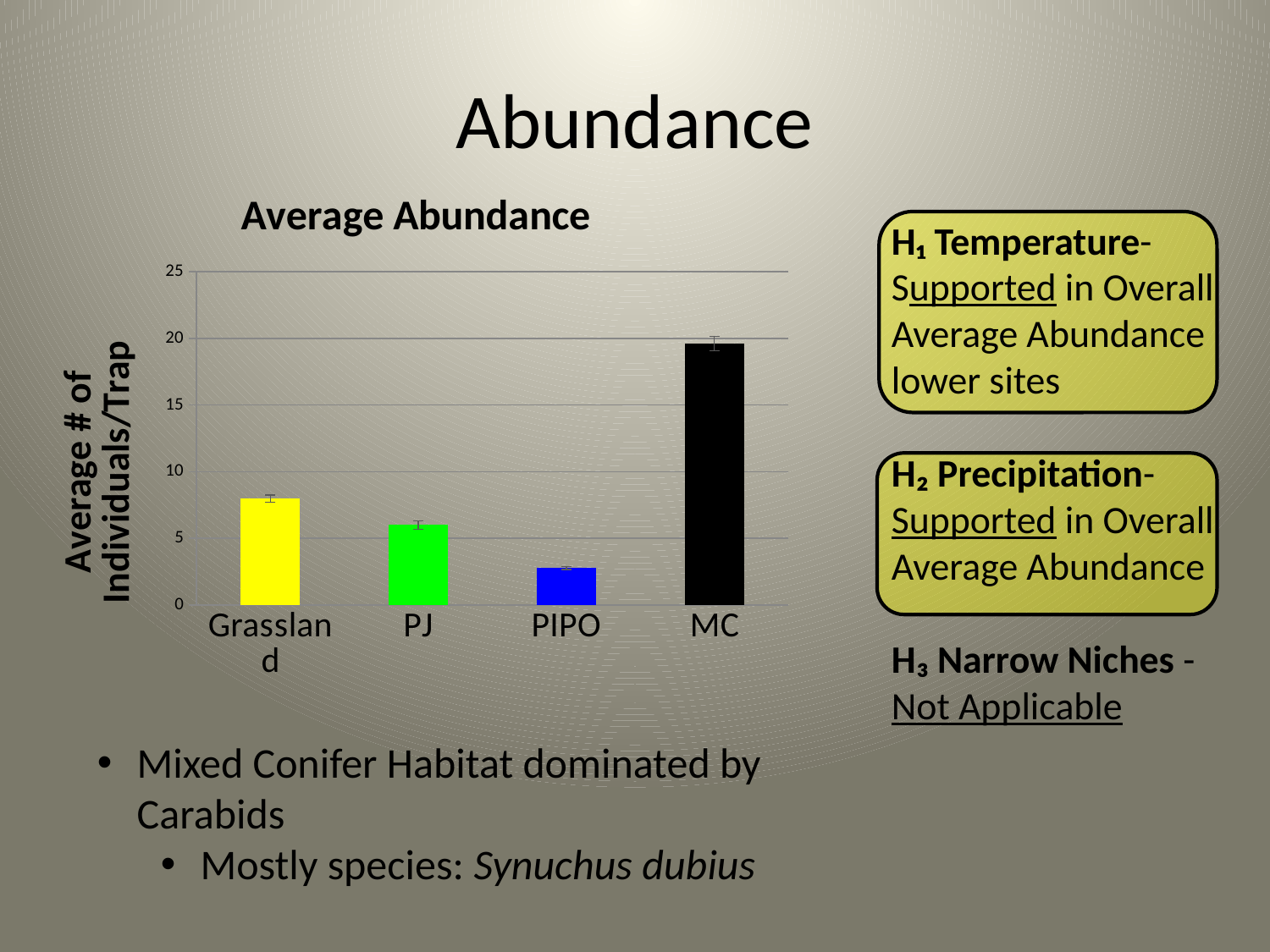

# Abundance

### Chart:

| Category |  |
|---|---|
| Grassland | 7.9787234042553274 |
| PJ | 6.0 |
| PIPO | 2.772727272727276 |
| MC | 19.607142857142843 |
H₁ Temperature- Supported in Overall Average Abundance lower sites

H₂ Precipitation-Supported in Overall Average Abundance

H₃ Narrow Niches - Not Applicable

Mixed Conifer Habitat dominated by Carabids
Mostly species: Synuchus dubius